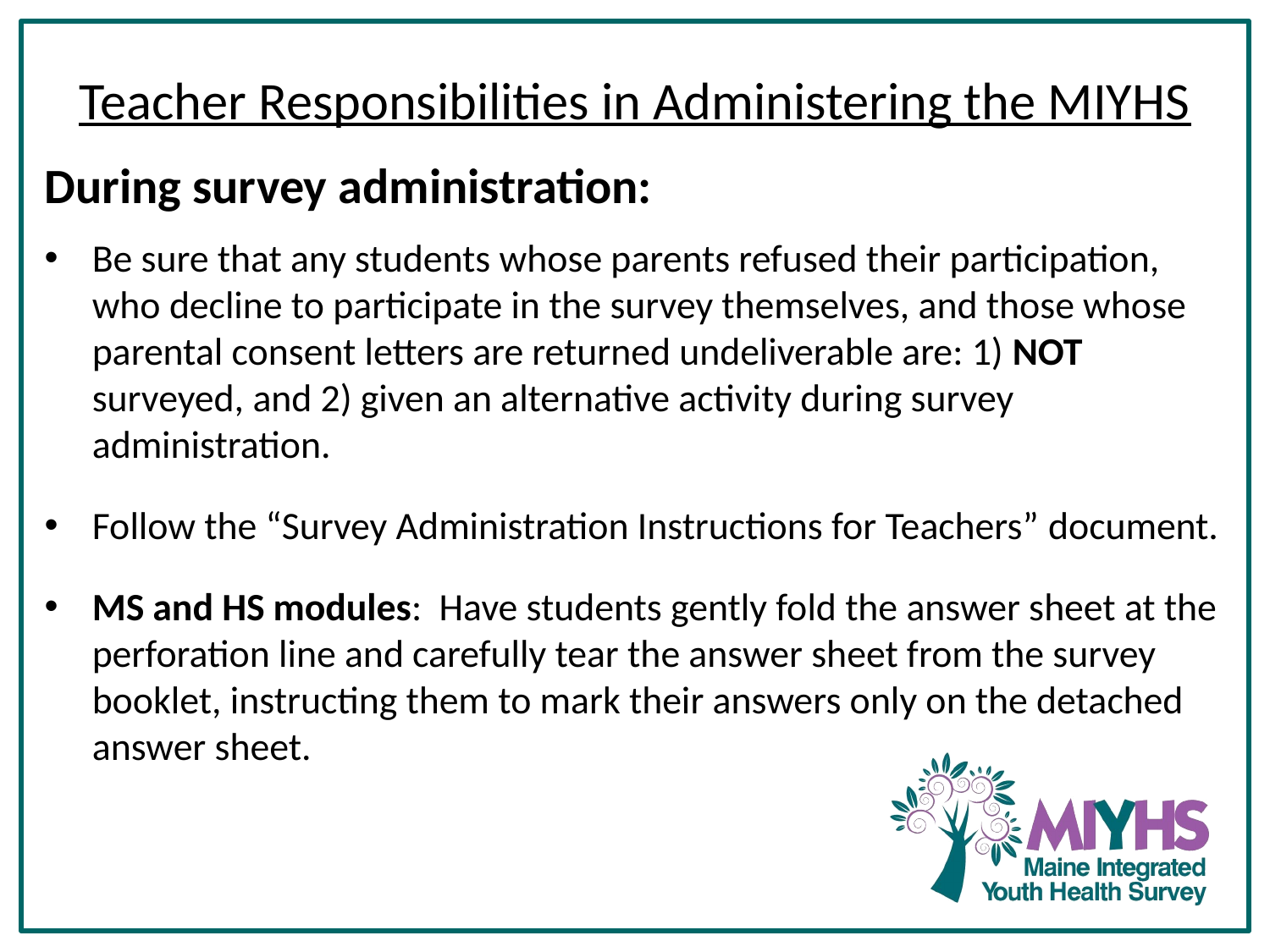

# Teacher Responsibilities in Administering the MIYHS
During survey administration:

Be sure that any students whose parents refused their participation, who decline to participate in the survey themselves, and those whose parental consent letters are returned undeliverable are: 1) NOT surveyed, and 2) given an alternative activity during survey administration.

Follow the “Survey Administration Instructions for Teachers” document.

MS and HS modules:  Have students gently fold the answer sheet at the perforation line and carefully tear the answer sheet from the survey booklet, instructing them to mark their answers only on the detached answer sheet.